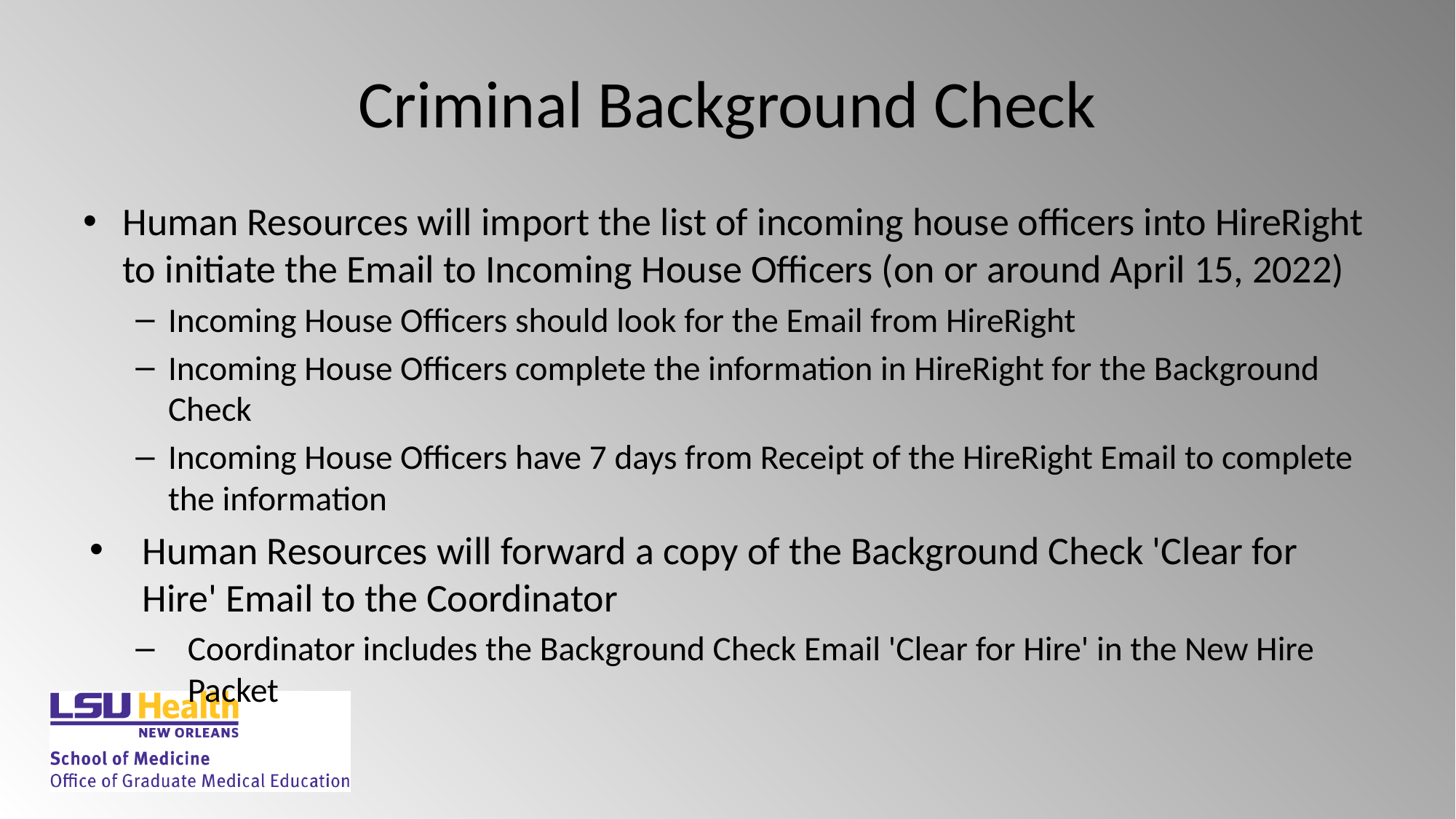

# Criminal Background Check
Human Resources will import the list of incoming house officers into HireRight to initiate the Email to Incoming House Officers (on or around April 15, 2022)
Incoming House Officers should look for the Email from HireRight
Incoming House Officers complete the information in HireRight for the Background Check
Incoming House Officers have 7 days from Receipt of the HireRight Email to complete the information
Human Resources will forward a copy of the Background Check 'Clear for Hire' Email to the Coordinator
Coordinator includes the Background Check Email 'Clear for Hire' in the New Hire Packet